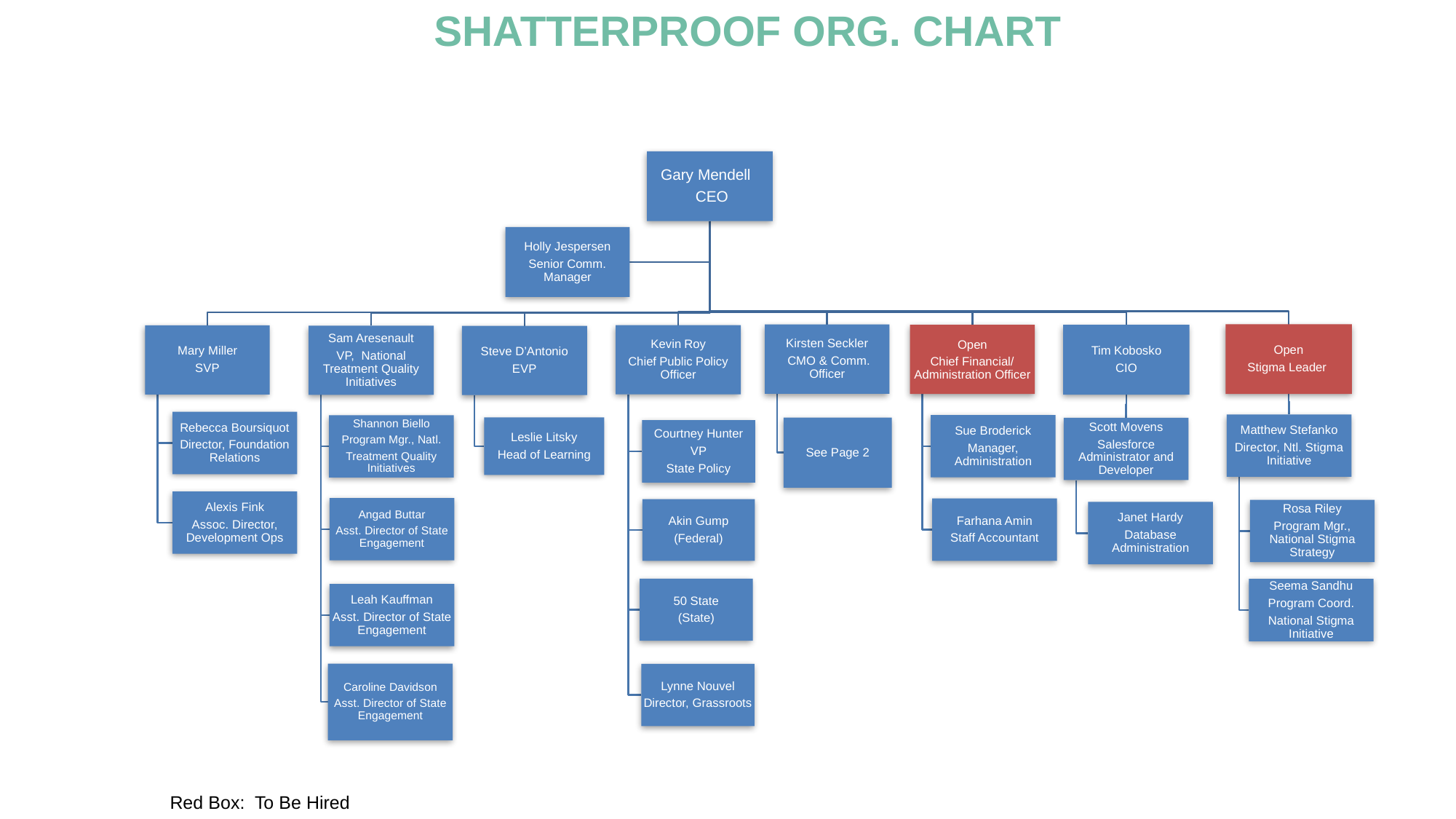

# Shatterproof org. chart
Gary Mendell
 CEO
Mary Miller
SVP
Alexis Fink
Assoc. Director, Development Ops
Rebecca Boursiquot
Director, Foundation Relations
Steve D’Antonio
EVP
Leslie Litsky
Head of Learning
Kevin Roy
Chief Public Policy Officer
Akin Gump
(Federal)
50 State
(State)
Lynne Nouvel
Director, Grassroots
Courtney Hunter
VP
State Policy
Kirsten Seckler
 CMO & Comm. Officer
See Page 2
Sam Aresenault
VP,  National Treatment Quality Initiatives
Shannon Biello
Program Mgr., Natl.
Treatment Quality Initiatives
Angad Buttar
Asst. Director of State Engagement
Leah Kauffman
Asst. Director of State Engagement
Caroline Davidson
Asst. Director of State Engagement

Open
Chief Financial/ Administration Officer

Sue Broderick
Manager, Administration
Farhana Amin
Staff Accountant
Open
Stigma Leader
Matthew Stefanko
Director, Ntl. Stigma Initiative
Rosa Riley
Program Mgr., National Stigma Strategy
Seema Sandhu
Program Coord.
National Stigma Initiative
Tim Kobosko
CIO
Scott Movens
Salesforce Administrator and Developer
Janet Hardy
Database Administration
Holly Jespersen
Senior Comm. Manager
Red Box:  To Be Hired